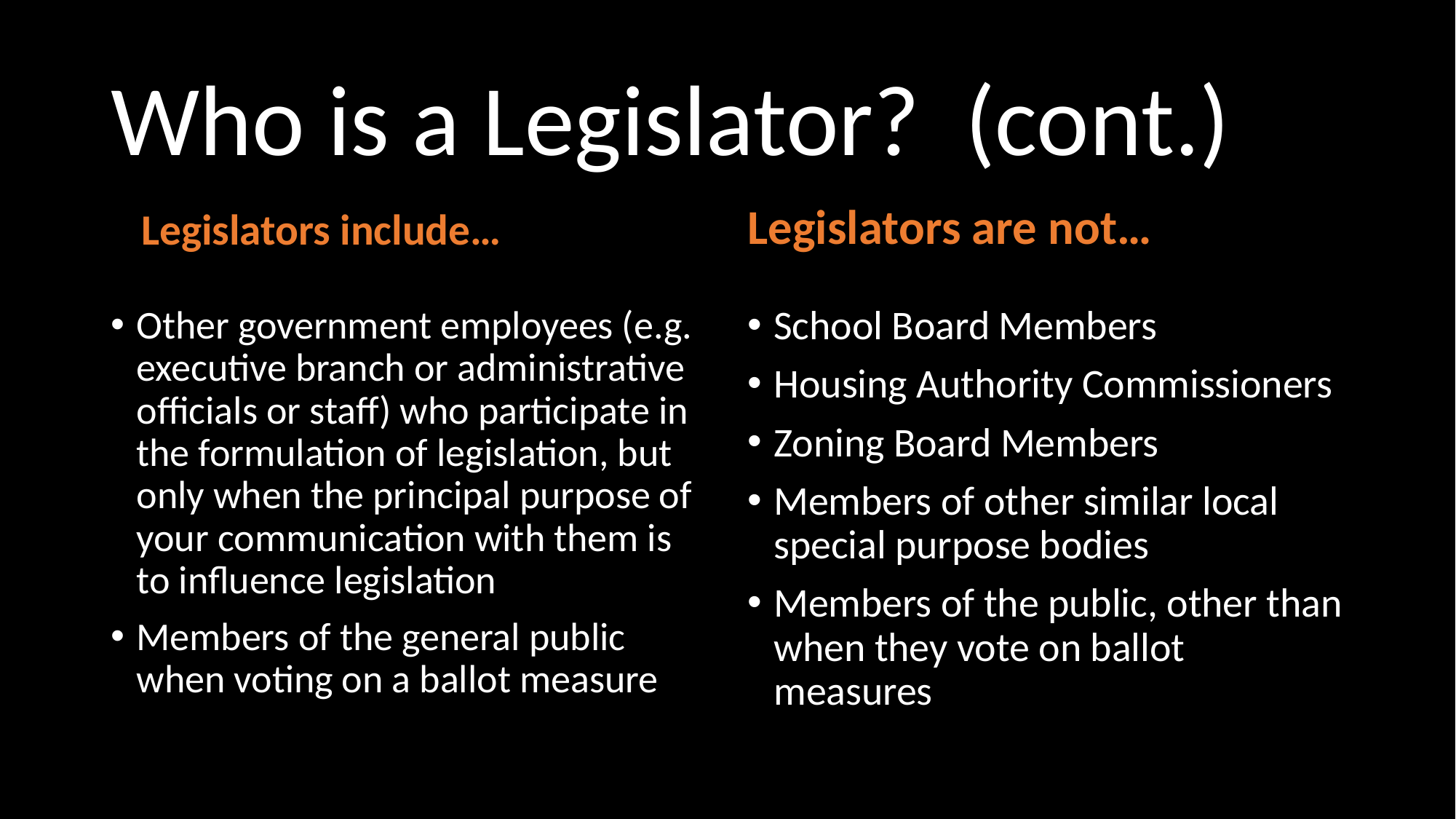

# Who is a Legislator?  (cont.)
Legislators are not…
Legislators include…
School Board Members
Housing Authority Commissioners
Zoning Board Members
Members of other similar local special purpose bodies
Members of the public, other than when they vote on ballot measures
Other government employees (e.g. executive branch or administrative officials or staff) who participate in the formulation of legislation, but only when the principal purpose of your communication with them is to influence legislation
Members of the general public when voting on a ballot measure